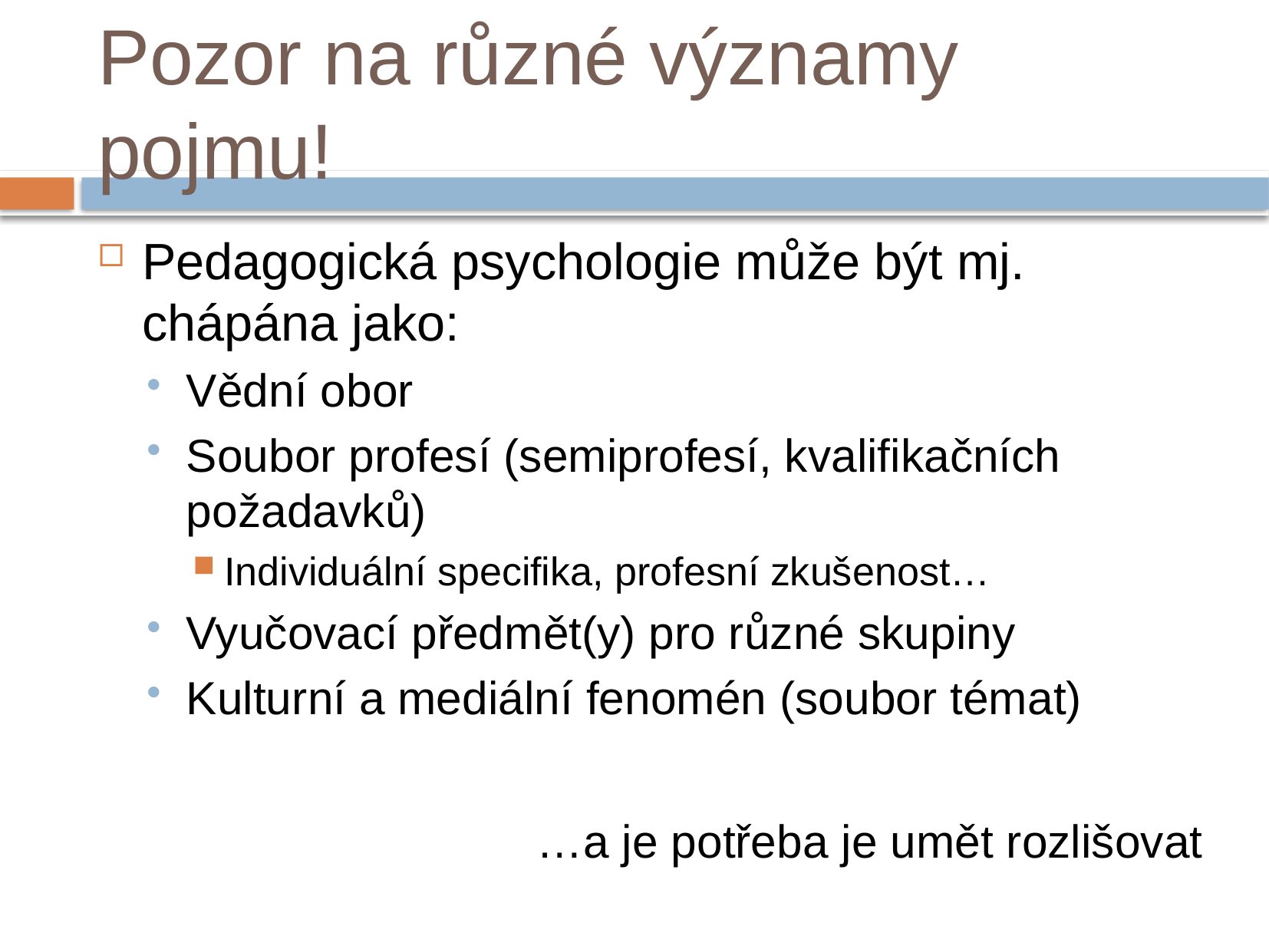

# Pozor na různé významy pojmu!
Pedagogická psychologie může být mj. chápána jako:
Vědní obor
Soubor profesí (semiprofesí, kvalifikačních požadavků)
Individuální specifika, profesní zkušenost…
Vyučovací předmět(y) pro různé skupiny
Kulturní a mediální fenomén (soubor témat)

…a je potřeba je umět rozlišovat